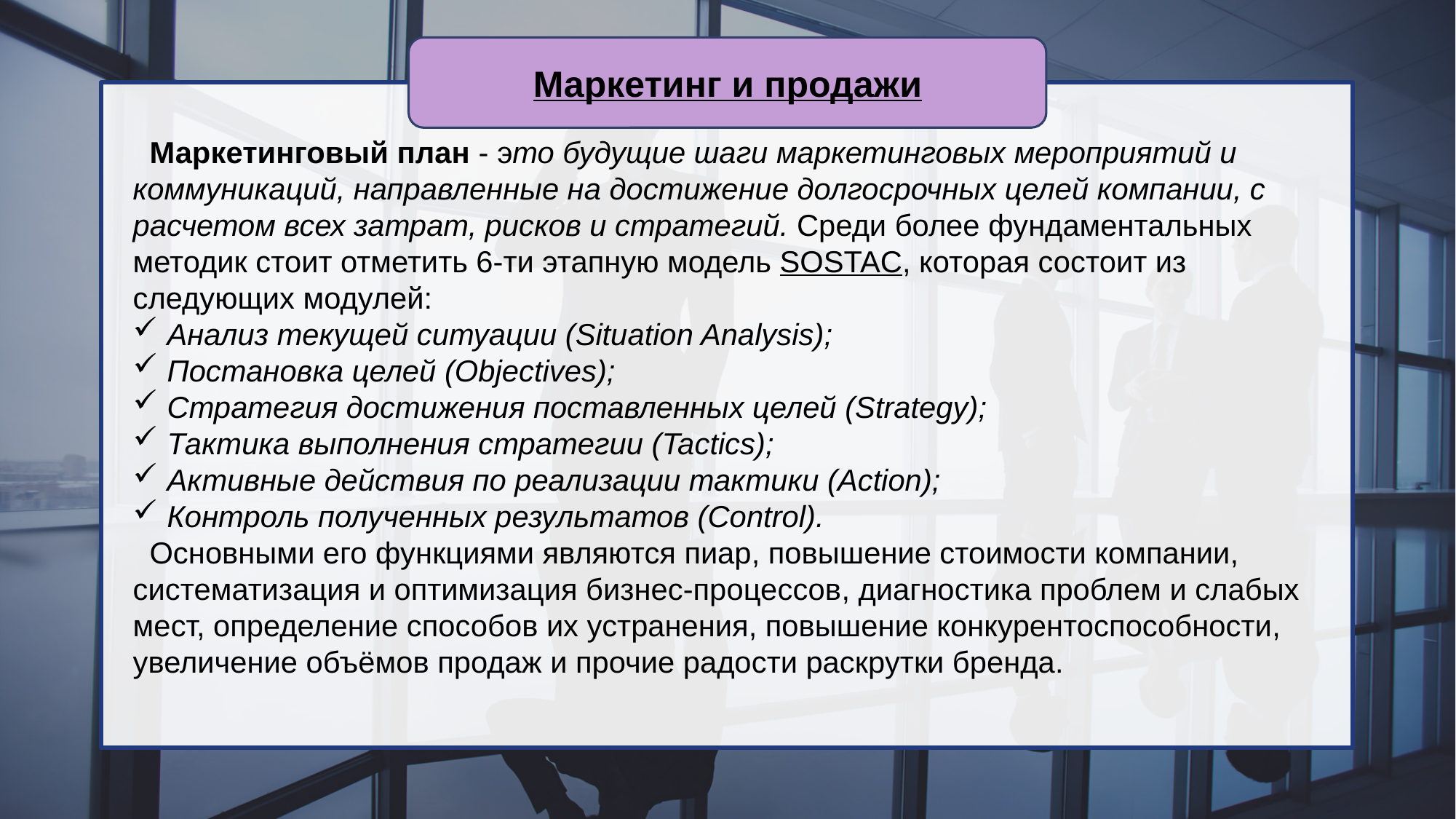

Маркетинг и продажи

  Маркетинговый план - это будущие шаги маркетинговых мероприятий и коммуникаций, направленные на достижение долгосрочных целей компании, с расчетом всех затрат, рисков и стратегий. Среди более фундаментальных методик стоит отметить 6-ти этапную модель SOSTAC, которая состоит из следующих модулей:
Анализ текущей ситуации (Situation Analysis);
Постановка целей (Objectives);
Стратегия достижения поставленных целей (Strategy);
Тактика выполнения стратегии (Tactics);
Активные действия по реализации тактики (Action);
Контроль полученных результатов (Control).
  Основными его функциями являются пиар, повышение стоимости компании, систематизация и оптимизация бизнес-процессов, диагностика проблем и слабых мест, определение способов их устранения, повышение конкурентоспособности, увеличение объёмов продаж и прочие радости раскрутки бренда.